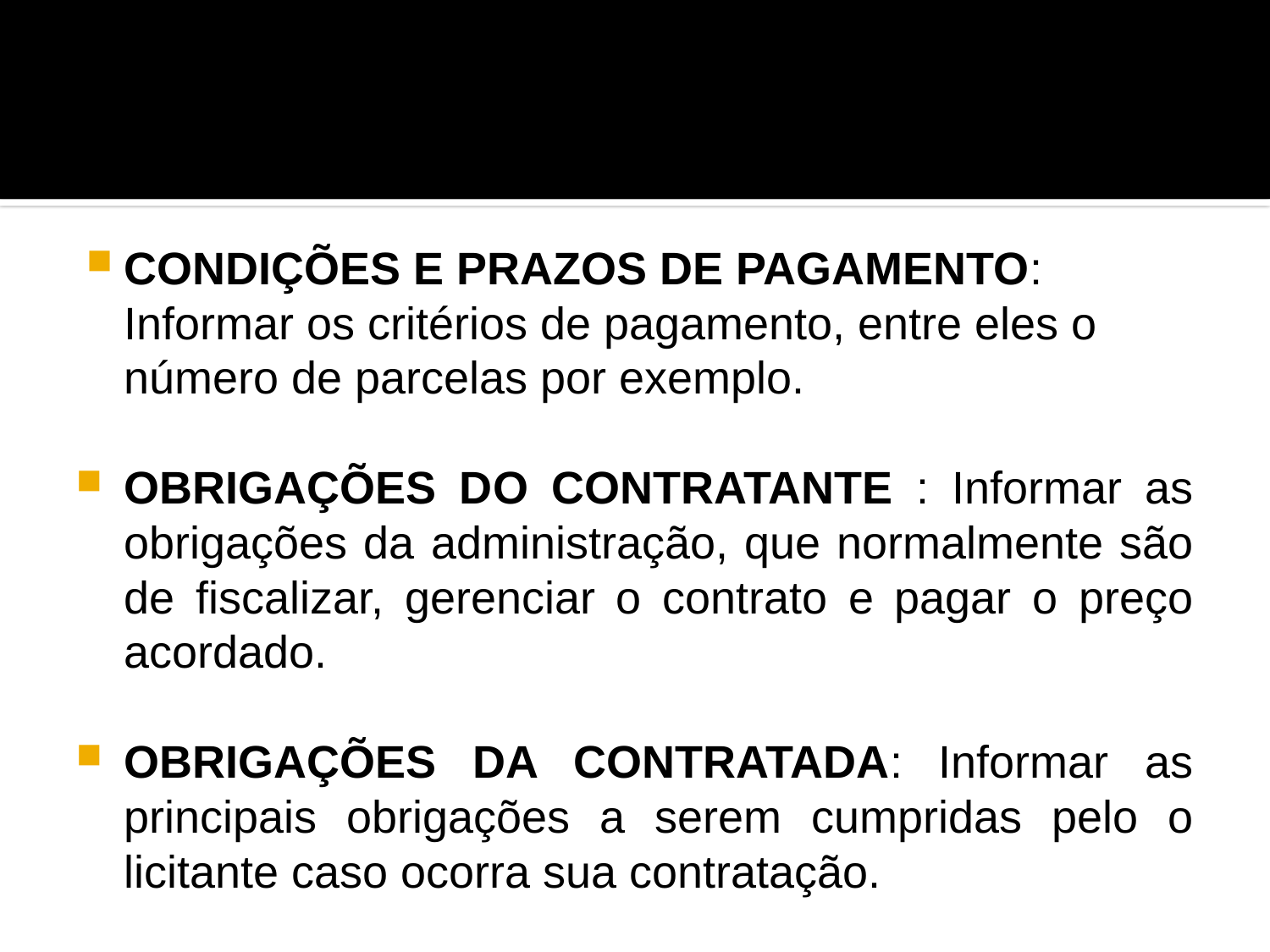

CONDIÇÕES E PRAZOS DE PAGAMENTO: Informar os critérios de pagamento, entre eles o número de parcelas por exemplo.

OBRIGAÇÕES DO CONTRATANTE : Informar as obrigações da administração, que normalmente são de fiscalizar, gerenciar o contrato e pagar o preço acordado.

OBRIGAÇÕES DA CONTRATADA: Informar as principais obrigações a serem cumpridas pelo o licitante caso ocorra sua contratação.